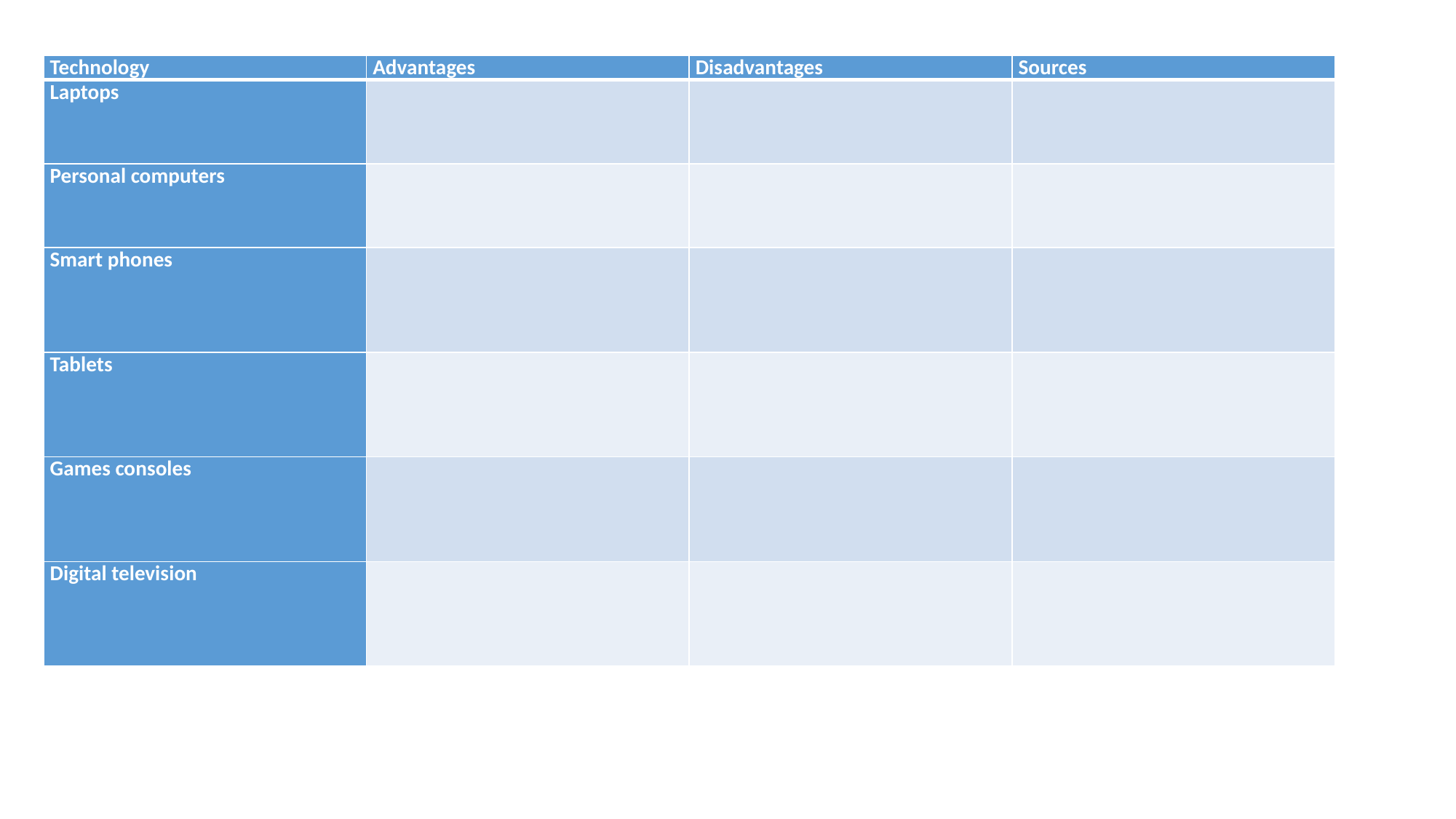

| Technology | Advantages | Disadvantages | Sources |
| --- | --- | --- | --- |
| Laptops |  |  |  |
| Personal computers |  |  |  |
| Smart phones |  |  |  |
| Tablets |  |  |  |
| Games consoles |  |  |  |
| Digital television |  |  |  |